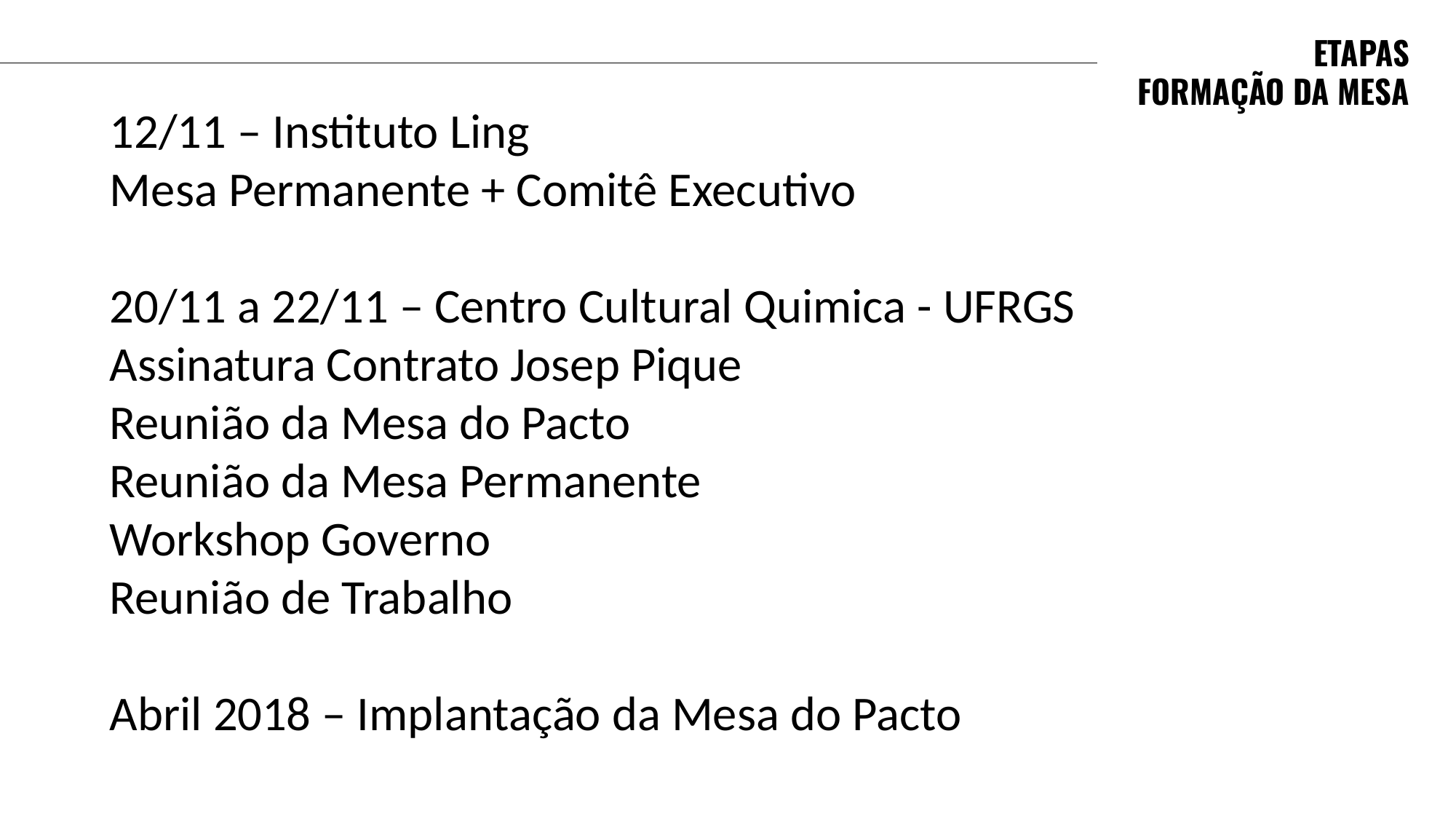

ETAPAS
FORMAÇÃO DA MESA
12/11 – Instituto Ling
Mesa Permanente + Comitê Executivo

20/11 a 22/11 – Centro Cultural Quimica - UFRGS
Assinatura Contrato Josep Pique
Reunião da Mesa do Pacto
Reunião da Mesa Permanente
Workshop Governo
Reunião de Trabalho

Abril 2018 – Implantação da Mesa do Pacto